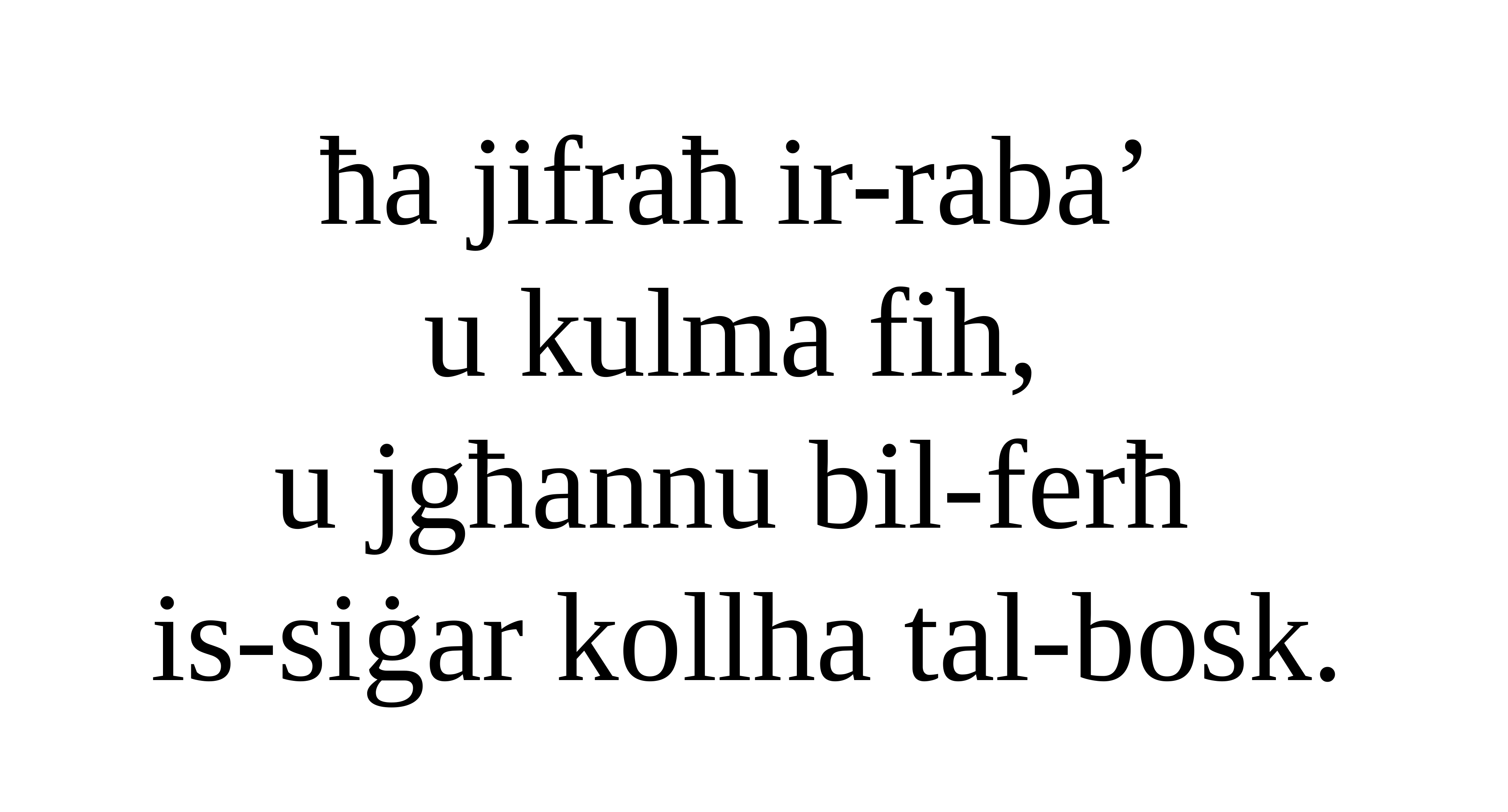

ħa jifraħ ir-raba’
u kulma fih,
u jgħannu bil-ferħ
is-siġar kollha tal-bosk.